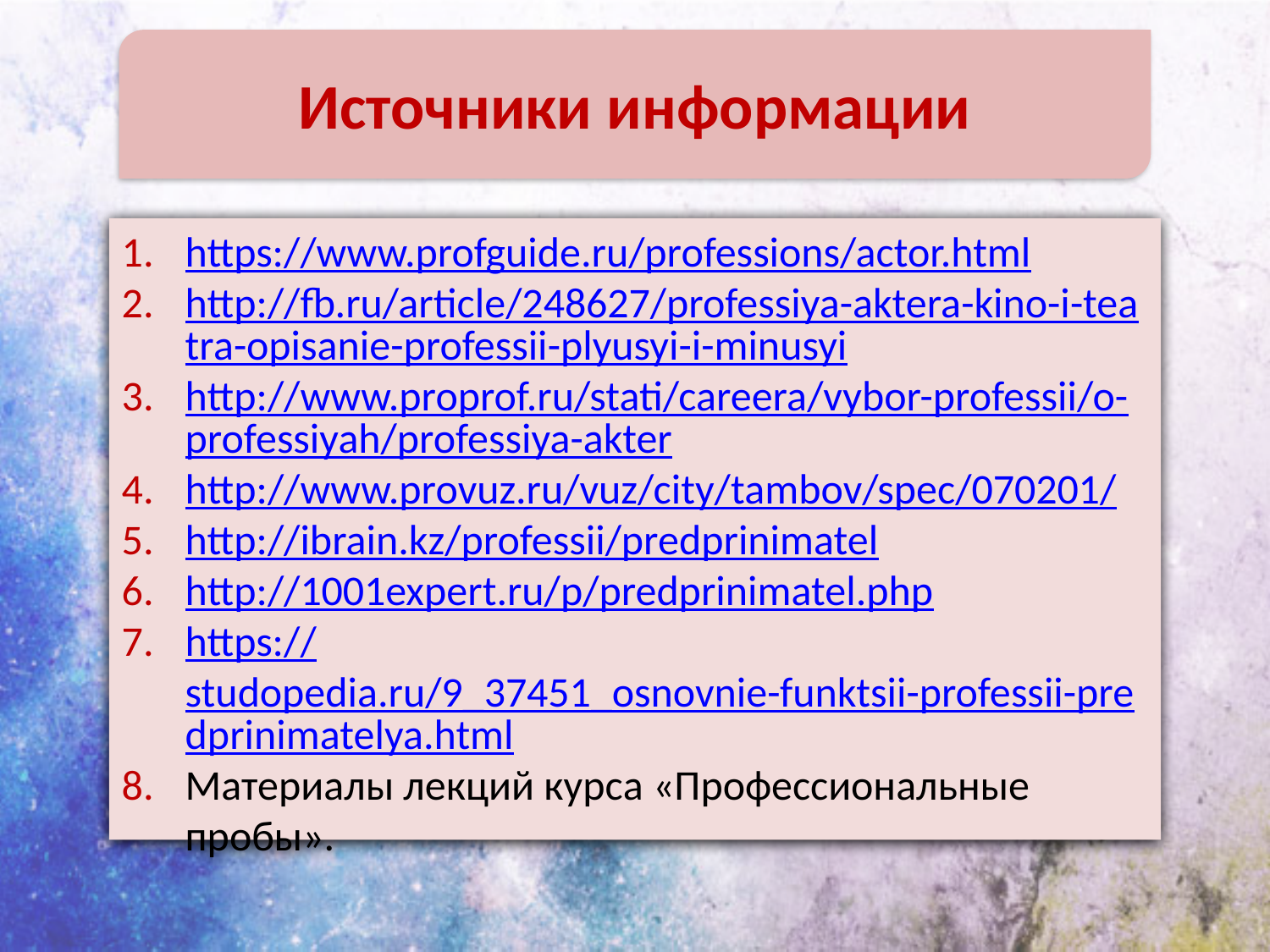

Источники информации
https://www.profguide.ru/professions/actor.html
http://fb.ru/article/248627/professiya-aktera-kino-i-teatra-opisanie-professii-plyusyi-i-minusyi
http://www.proprof.ru/stati/careera/vybor-professii/o-professiyah/professiya-akter
http://www.provuz.ru/vuz/city/tambov/spec/070201/
http://ibrain.kz/professii/predprinimatel
http://1001expert.ru/p/predprinimatel.php
https://studopedia.ru/9_37451_osnovnie-funktsii-professii-predprinimatelya.html
Материалы лекций курса «Профессиональные пробы».